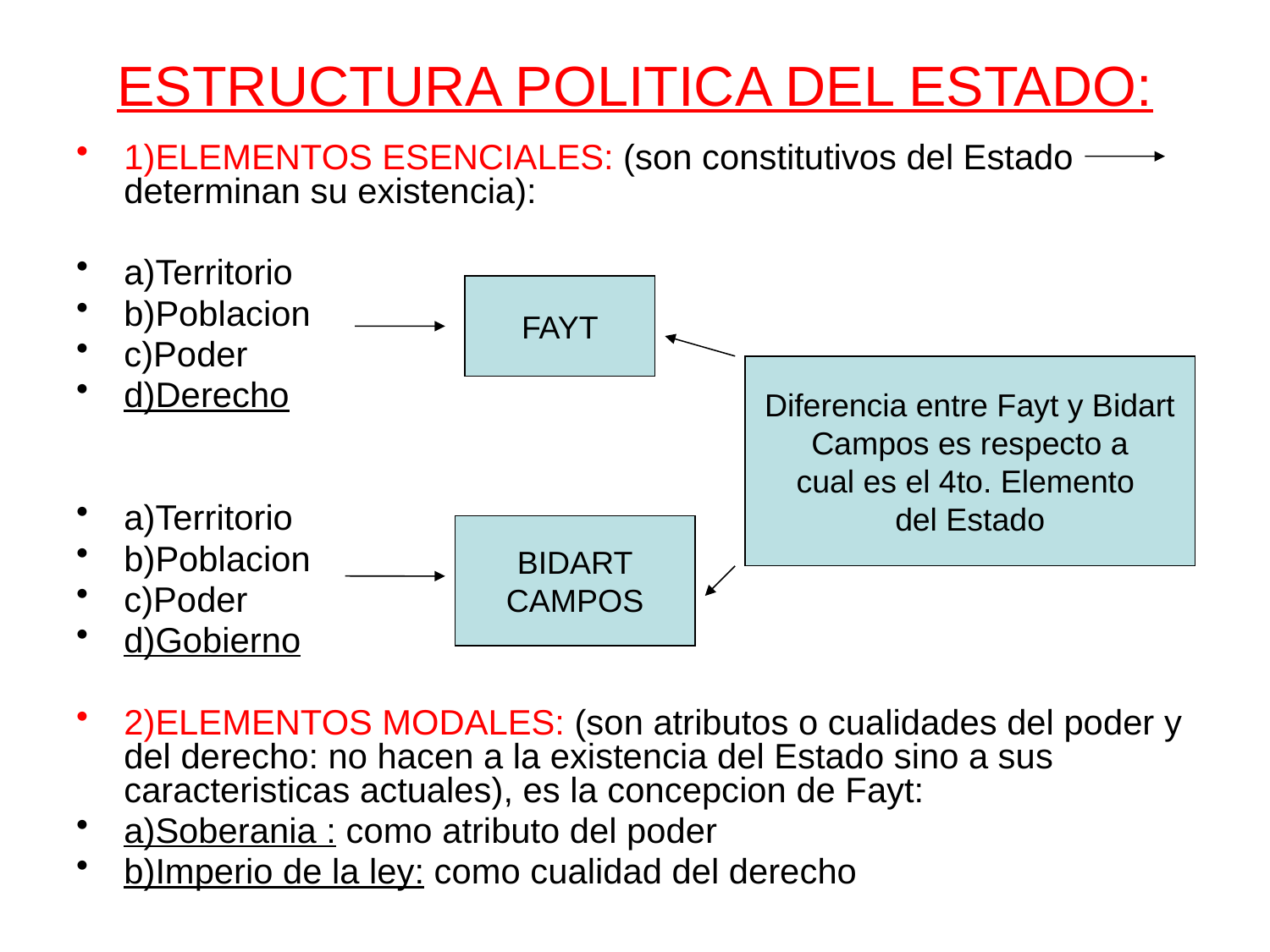

# ESTRUCTURA POLITICA DEL ESTADO:
1)ELEMENTOS ESENCIALES: (son constitutivos del Estado determinan su existencia):

a)Territorio
b)Poblacion
c)Poder
d)Derecho

a)Territorio
b)Poblacion
c)Poder
d)Gobierno

2)ELEMENTOS MODALES: (son atributos o cualidades del poder y del derecho: no hacen a la existencia del Estado sino a sus caracteristicas actuales), es la concepcion de Fayt:
a)Soberania : como atributo del poder
b)Imperio de la ley: como cualidad del derecho

FAYT

Diferencia entre Fayt y Bidart
Campos es respecto a
cual es el 4to. Elemento
del Estado
BIDART
CAMPOS